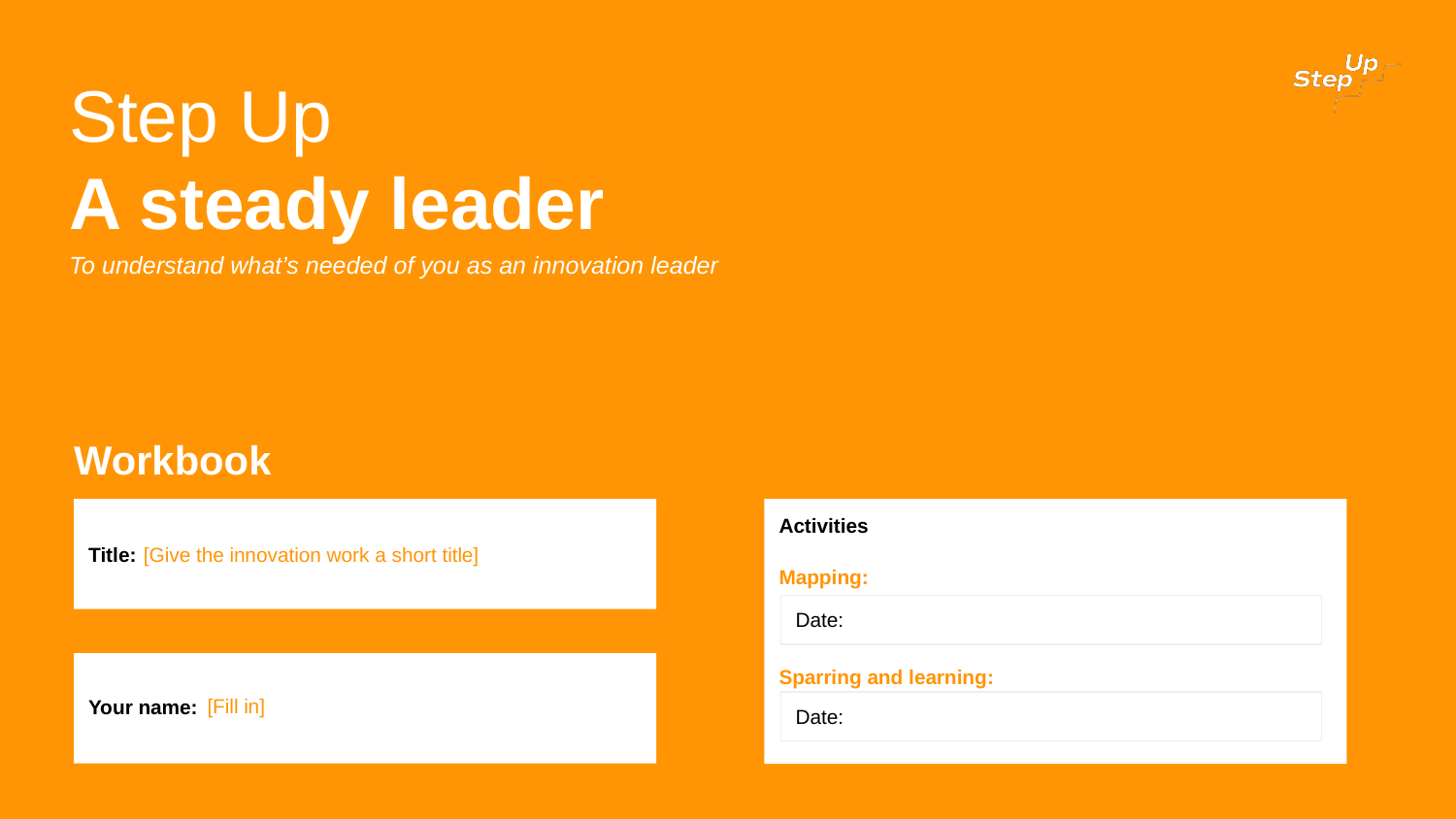

[Give the innovation work a short title]
Date:
[Fill in]
Date: